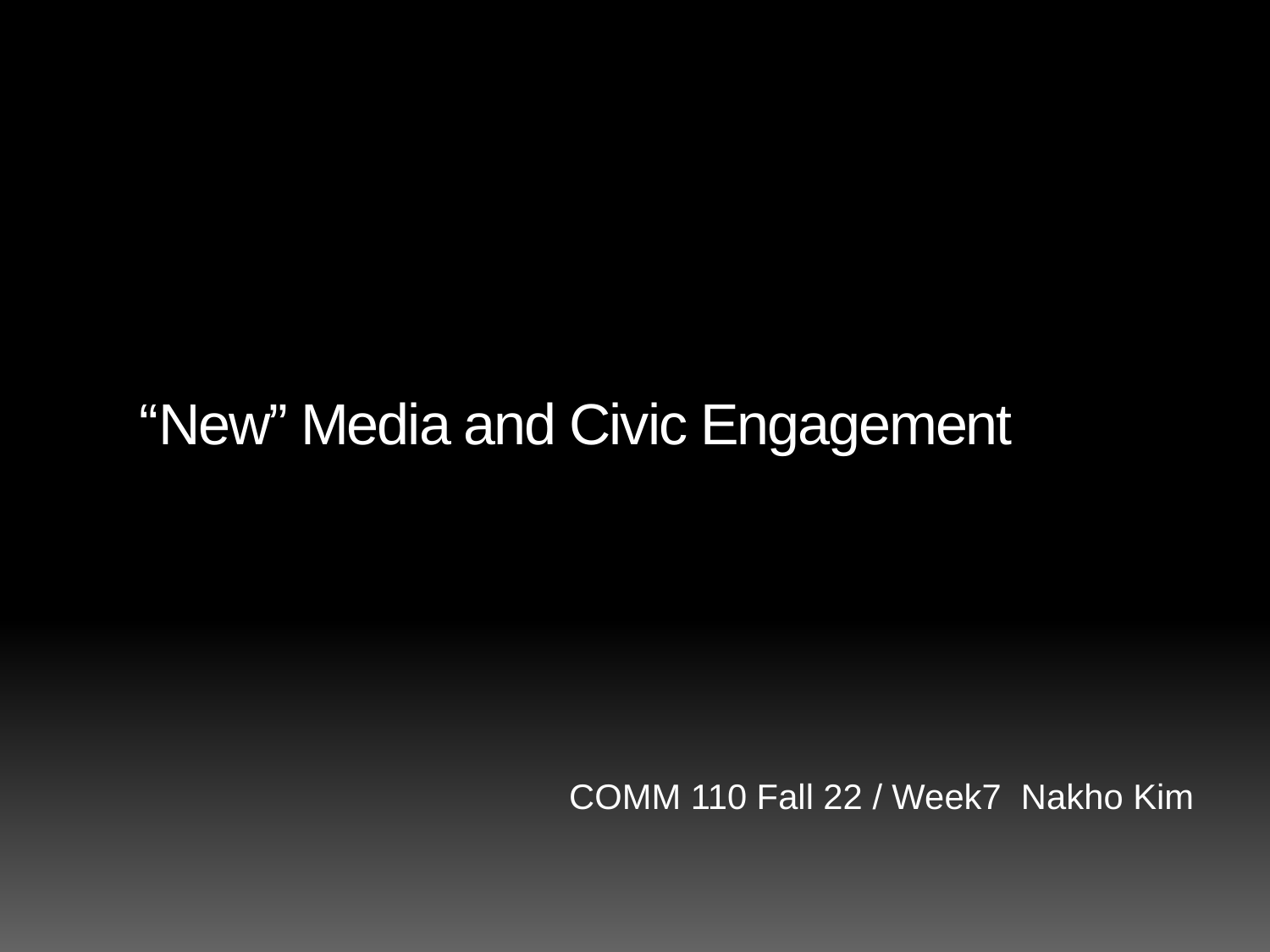

# “New” Media and Civic Engagement
COMM 110 Fall 22 / Week7  Nakho Kim